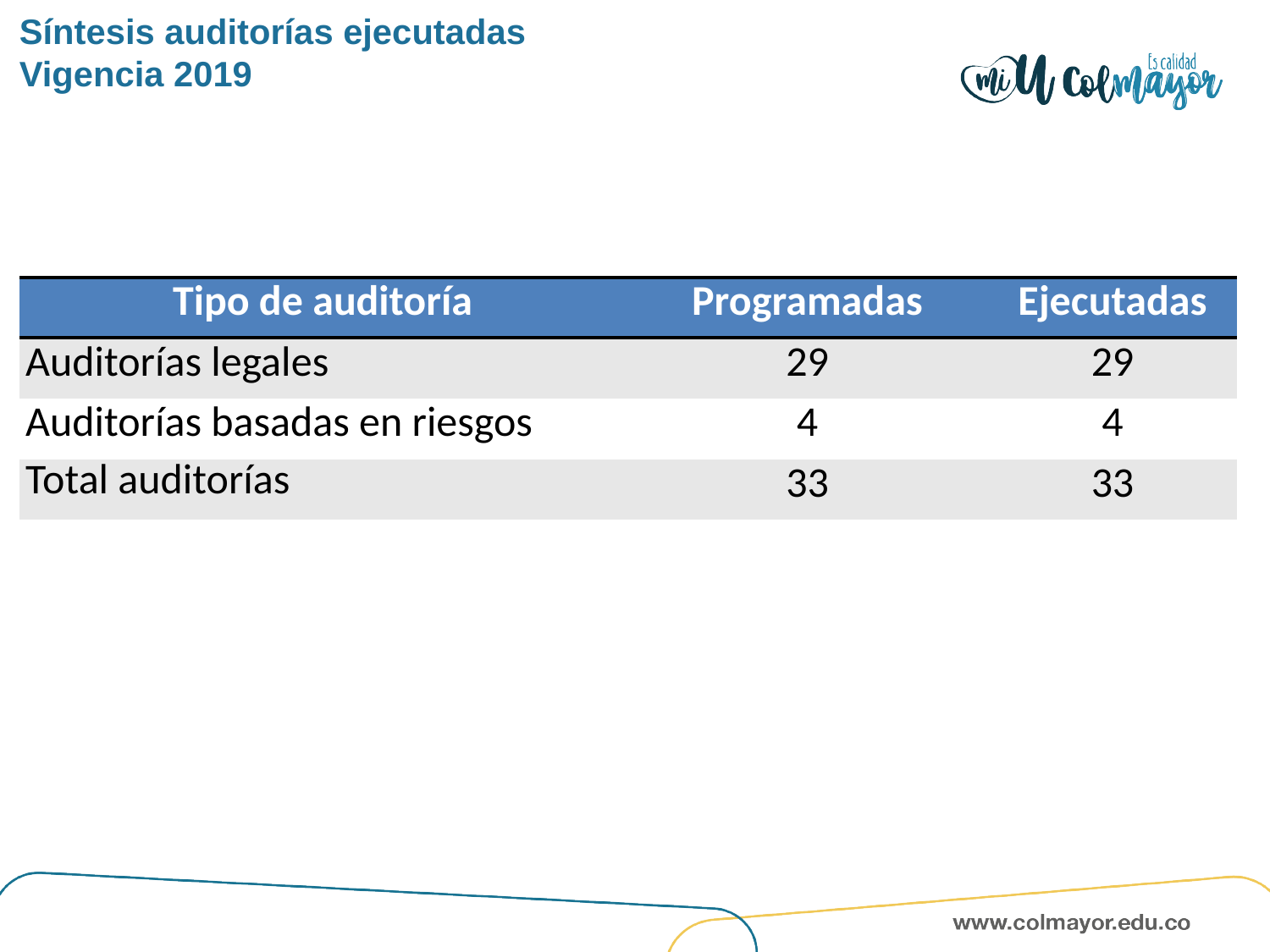

Síntesis auditorías ejecutadas
Vigencia 2019
| Tipo de auditoría | Programadas | Ejecutadas |
| --- | --- | --- |
| Auditorías legales | 29 | 29 |
| Auditorías basadas en riesgos | 4 | 4 |
| Total auditorías | 33 | 33 |